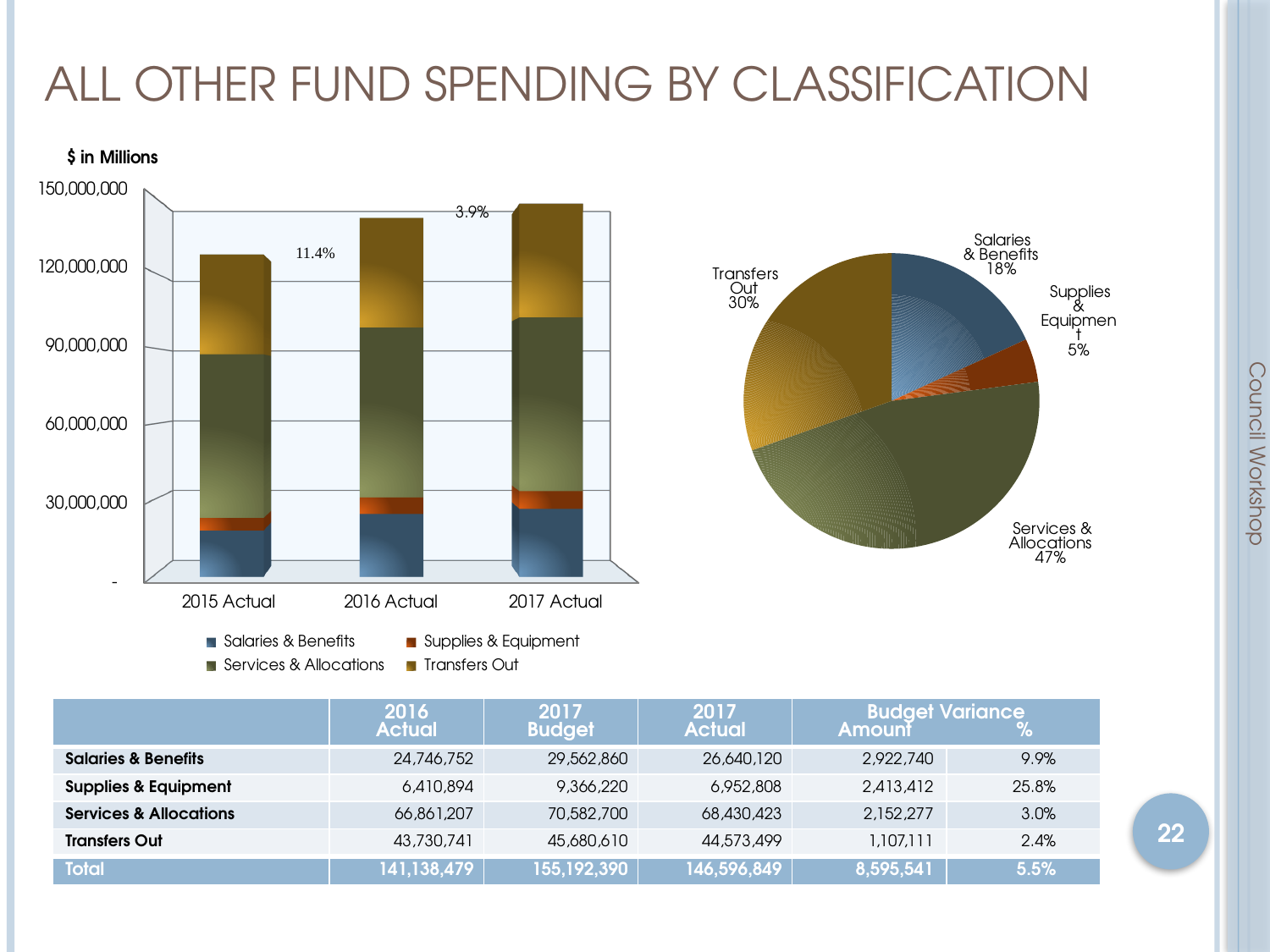

# All Other Fund Spending by Classification

[unsupported chart]

### Chart

| Category |  |
|---|---|
|  Salaries & Benefits | 26640119.62 |
|  Supplies & Equipment | 6952808.220000001 |
|  Services & Allocations | 68430422.72 |
|  Transfers Out | 44573498.74 |
Council Workshop
|  | 2016 Actual | 2017 Budget | 2017 Actual | Budget Variance Amount % |  |
| --- | --- | --- | --- | --- | --- |
| Salaries & Benefits | 24,746,752 | 29,562,860 | 26,640,120 | 2,922,740 | 9.9% |
| Supplies & Equipment | 6,410,894 | 9,366,220 | 6,952,808 | 2,413,412 | 25.8% |
| Services & Allocations | 66,861,207 | 70,582,700 | 68,430,423 | 2,152,277 | 3.0% |
| Transfers Out | 43,730,741 | 45,680,610 | 44,573,499 | 1,107,111 | 2.4% |
| Total | 141,138,479 | 155,192,390 | 146,596,849 | 8,595,541 | 5.5% |
22